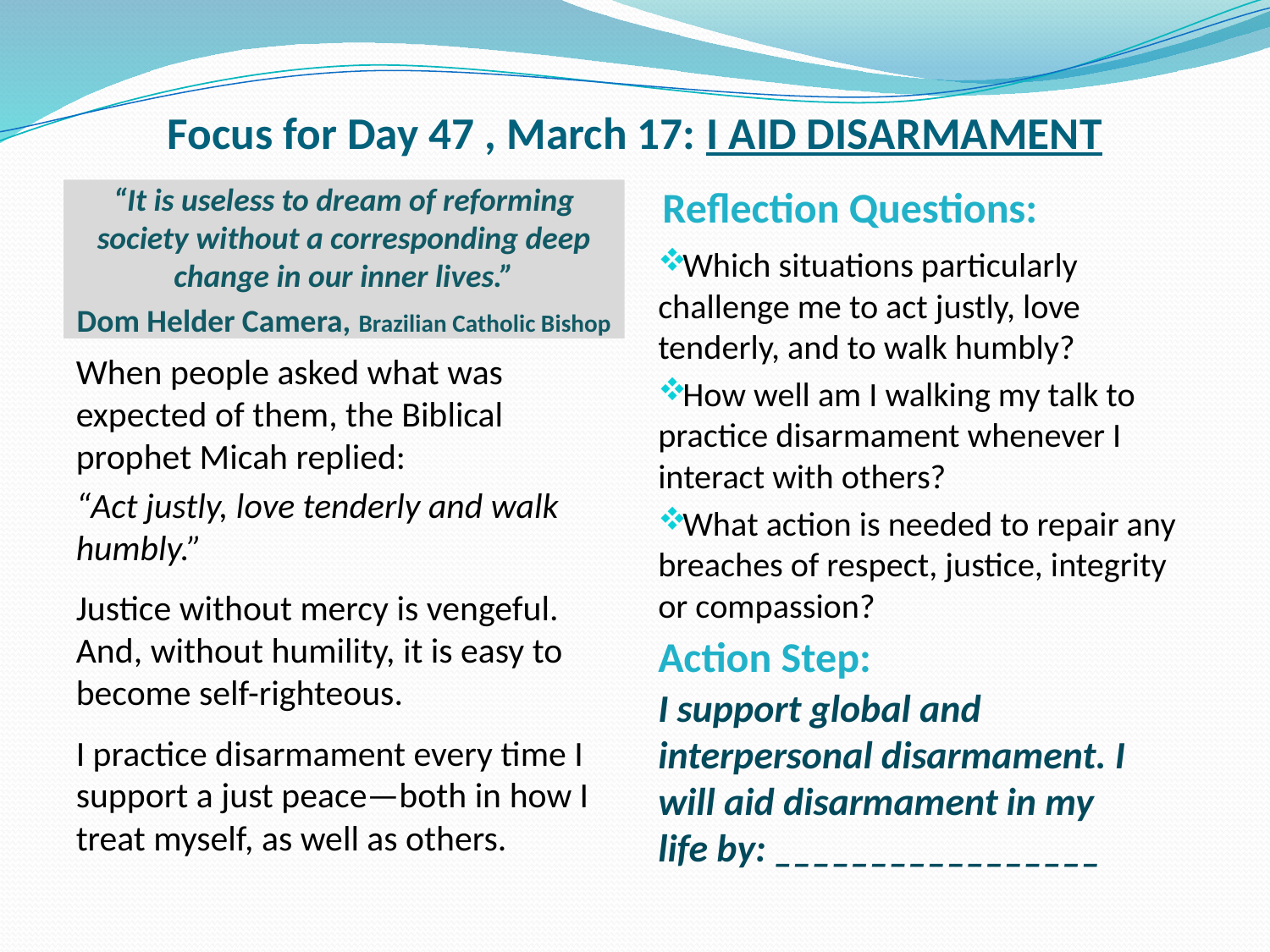

# Focus for Day 47 , March 17: I AID DISARMAMENT

Reflection Questions:

“It is useless to dream of reforming society without a corresponding deep change in our inner lives.”
Dom Helder Camera, Brazilian Catholic Bishop

Which situations particularly challenge me to act justly, love tenderly, and to walk humbly?
How well am I walking my talk to practice disarmament whenever I interact with others?
What action is needed to repair any breaches of respect, justice, integrity or compassion?

When people asked what was expected of them, the Biblical prophet Micah replied:
“Act justly, love tenderly and walk humbly.”
Justice without mercy is vengeful. And, without humility, it is easy to become self-righteous.
I practice disarmament every time I support a just peace—both in how I treat myself, as well as others.
Action Step:

I support global and interpersonal disarmament. I will aid disarmament in my life by: _________________